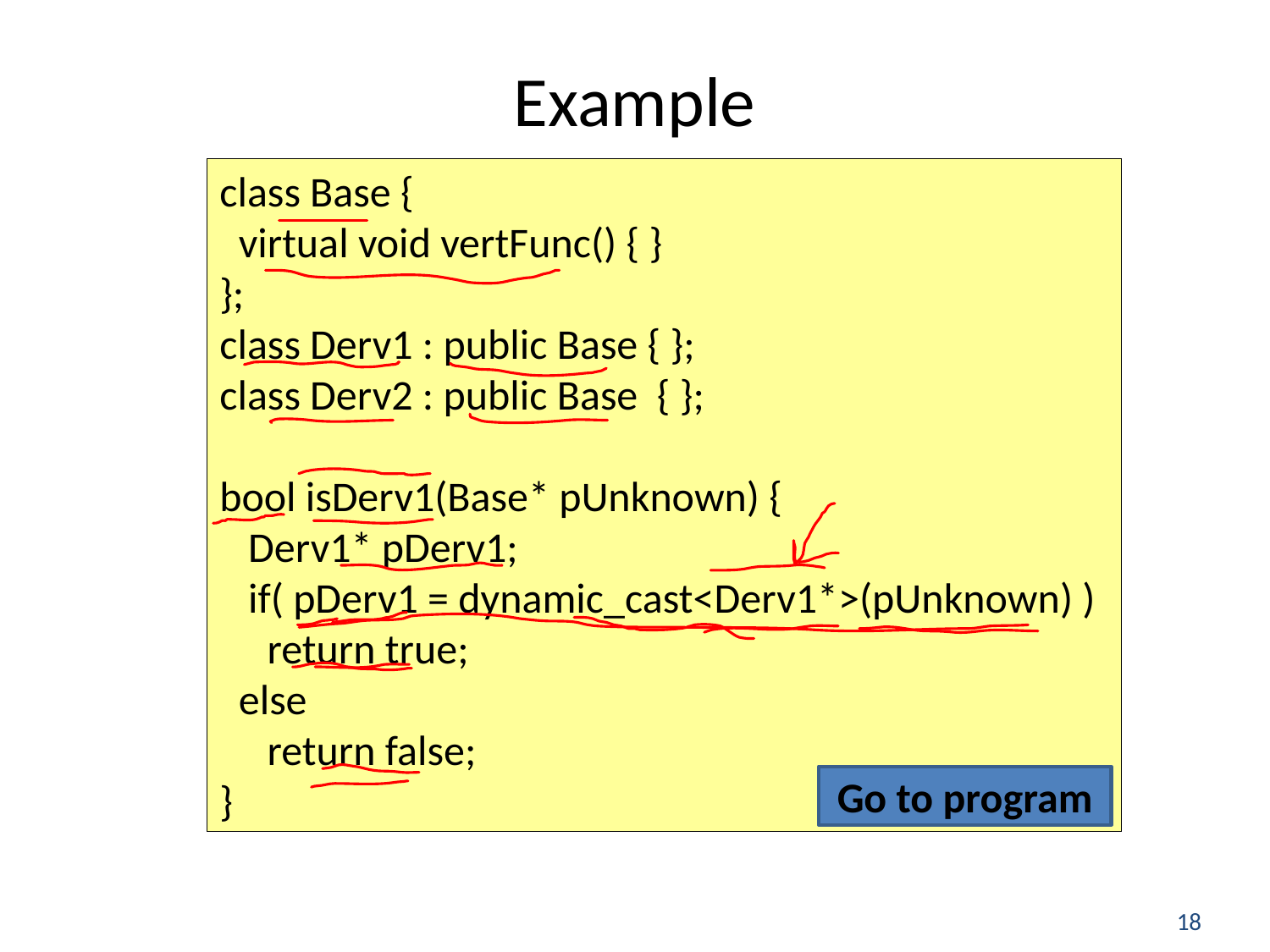

# Example
class Base {
  virtual void vertFunc() { }
};
class Derv1 : public Base { };
class Derv2 : public Base  { };

bool isDerv1(Base* pUnknown) {
   Derv1* pDerv1;
   if( pDerv1 = dynamic_cast<Derv1*>(pUnknown) )
     return true;
  else
     return false;
}
Go to program